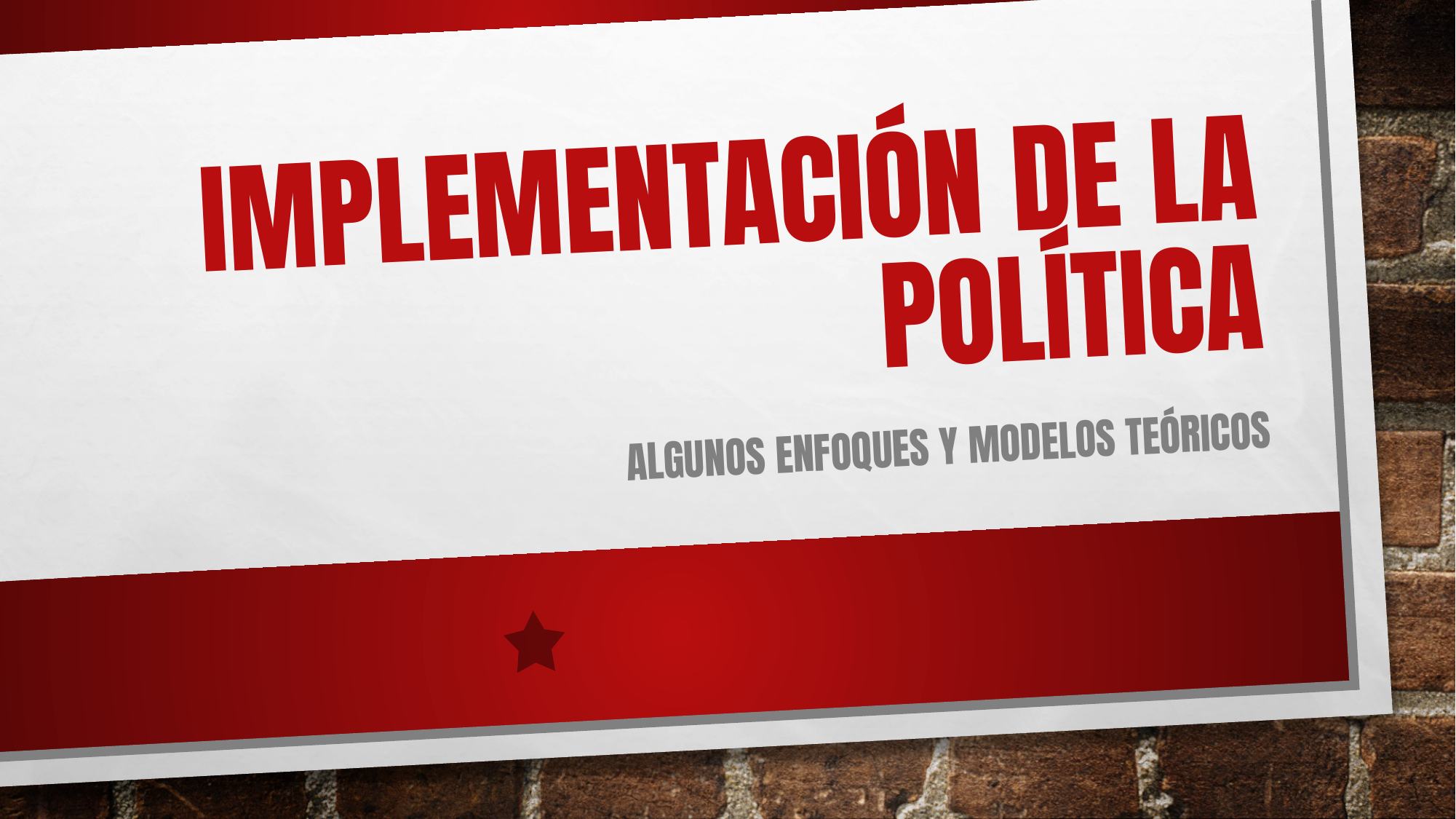

# IMPLEMENTACIÓN DE LA POLÍTICA
ALGUNOS ENFOQUES Y Modelos teóricos